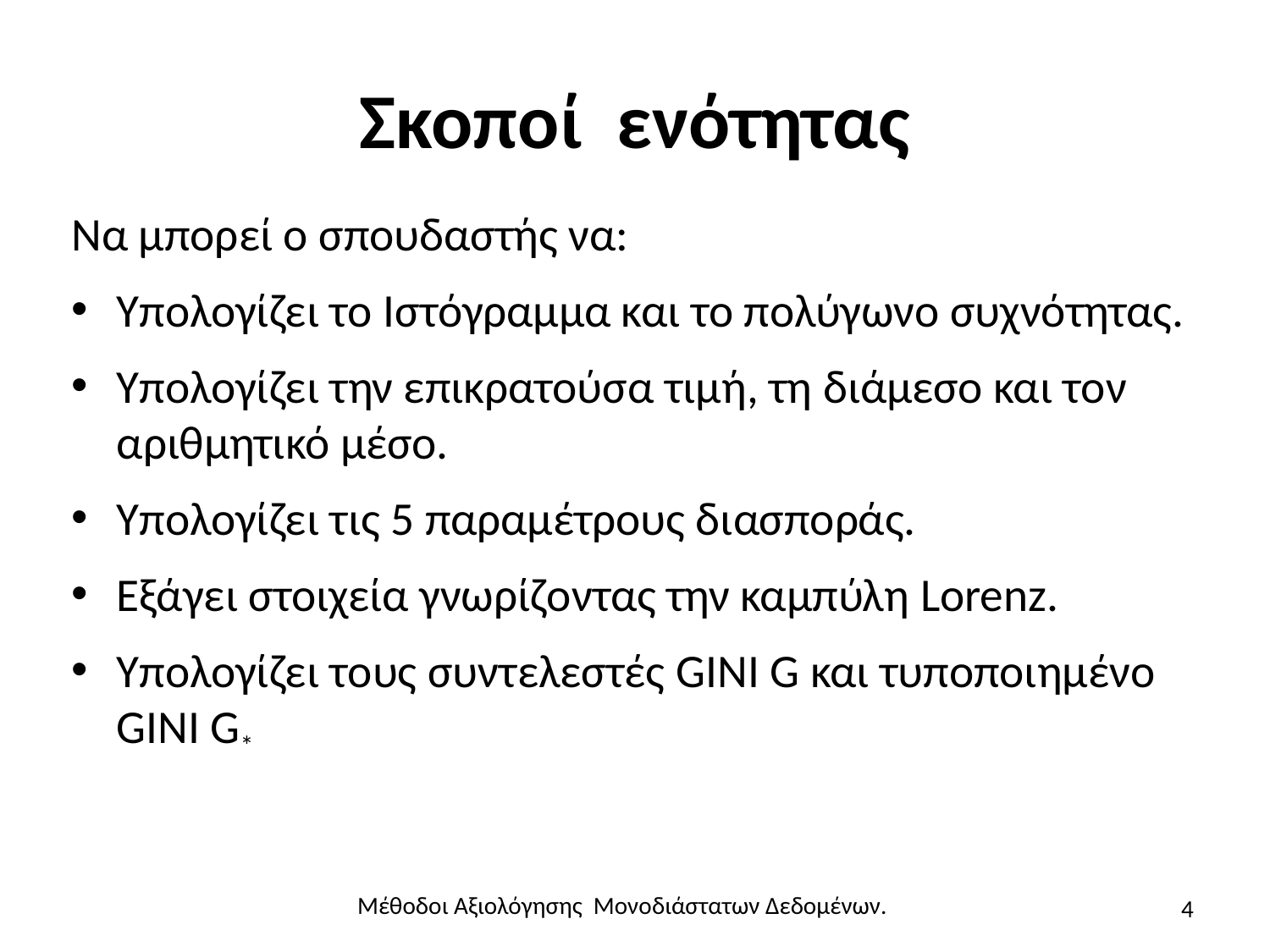

# Σκοποί  ενότητας
Να μπορεί ο σπουδαστής να:
Υπολογίζει το Ιστόγραμμα και το πολύγωνο συχνότητας.
Υπολογίζει την επικρατούσα τιμή, τη διάμεσο και τον αριθμητικό μέσο.
Υπολογίζει τις 5 παραμέτρους διασποράς.
Εξάγει στοιχεία γνωρίζοντας την καμπύλη Lorenz.
Υπολογίζει τους συντελεστές GINI G και τυποποιημένο GINI G*

4
Μέθοδοι Αξιολόγησης  Μονοδιάστατων Δεδομένων.